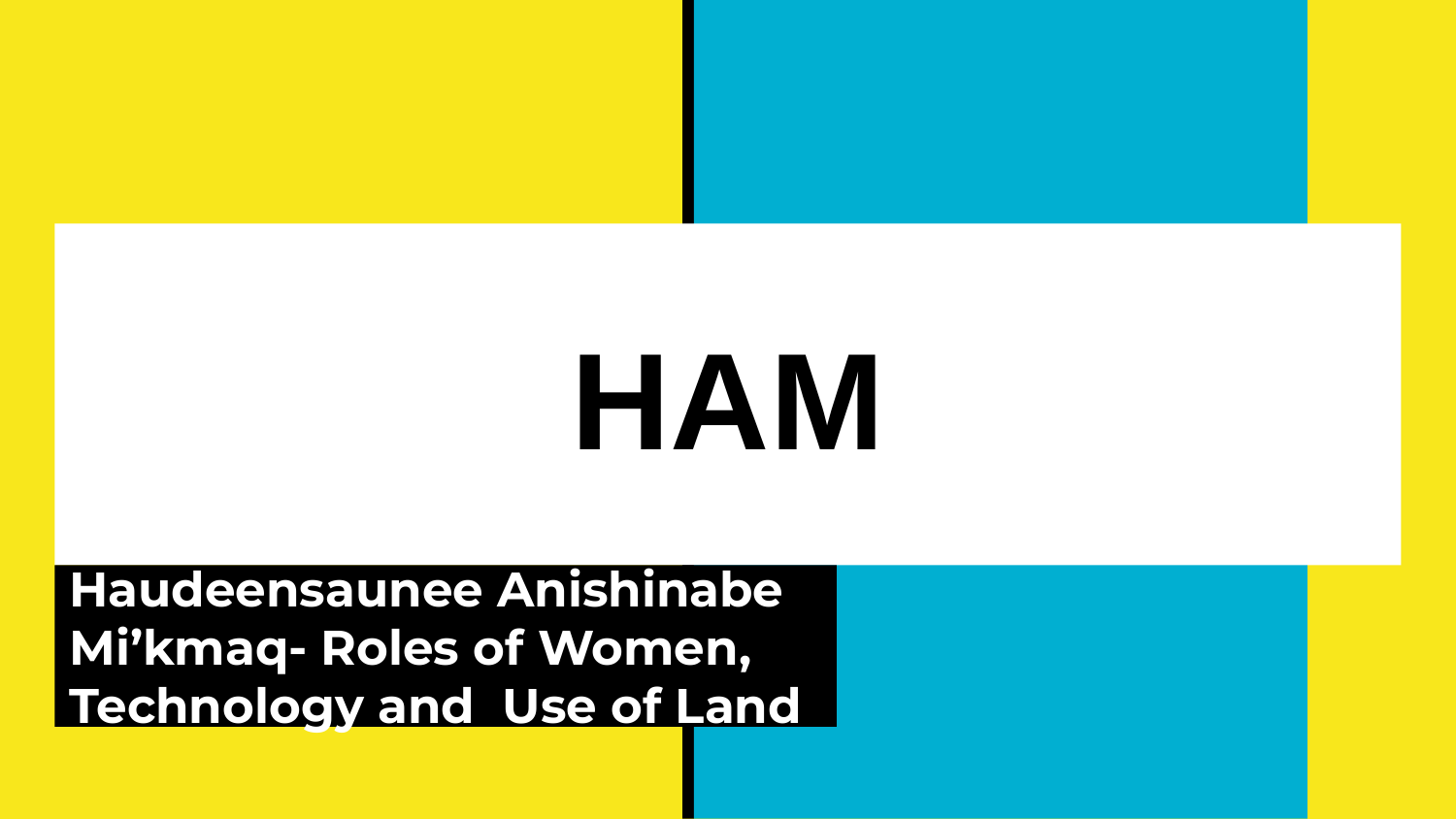

# HAM
Haudeensaunee Anishinabe Mi’kmaq- Roles of Women, Technology and  Use of Land